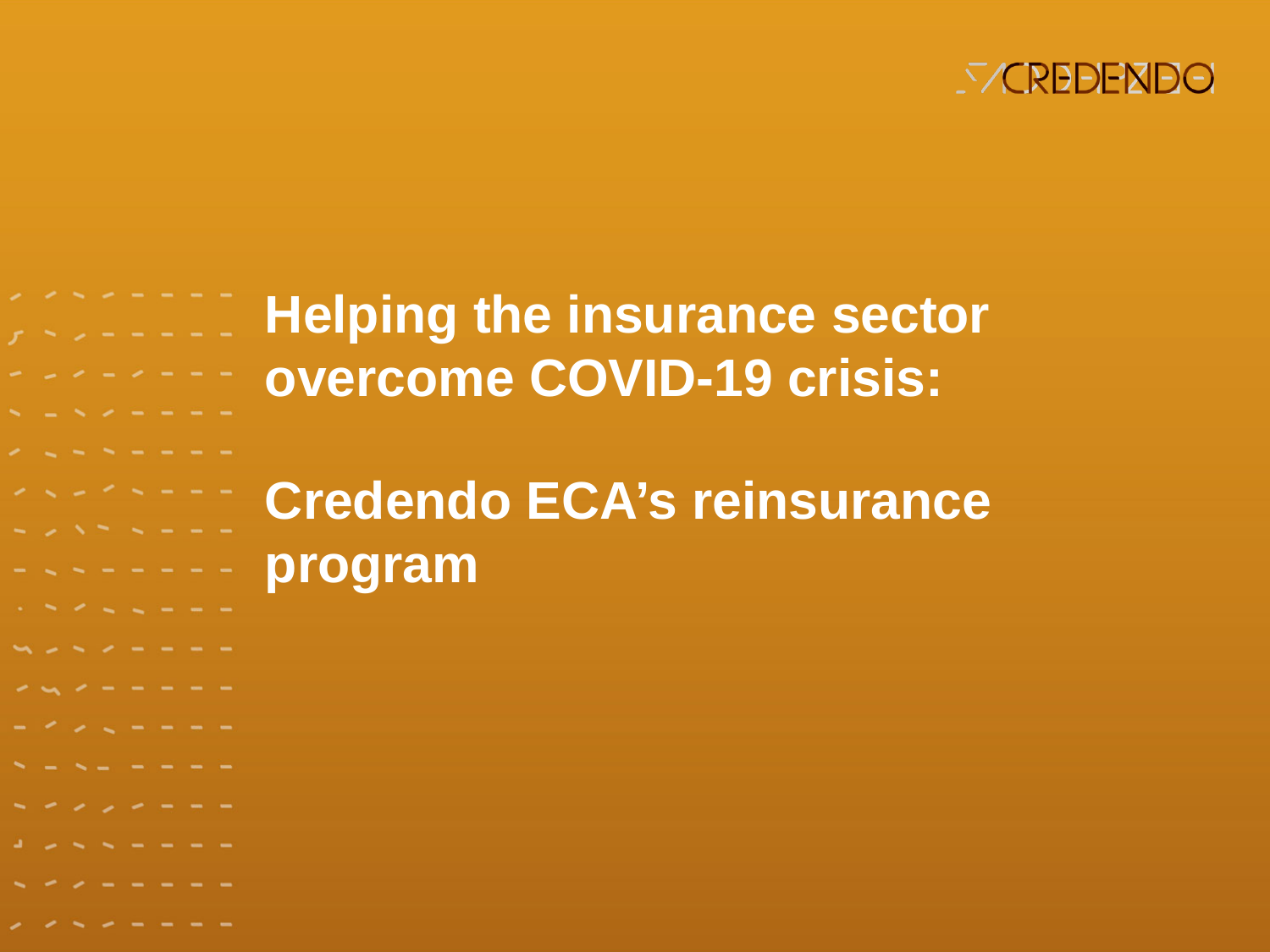

Helping the insurance sector  overcome COVID-19 crisis:
Credendo ECA’s reinsurance program